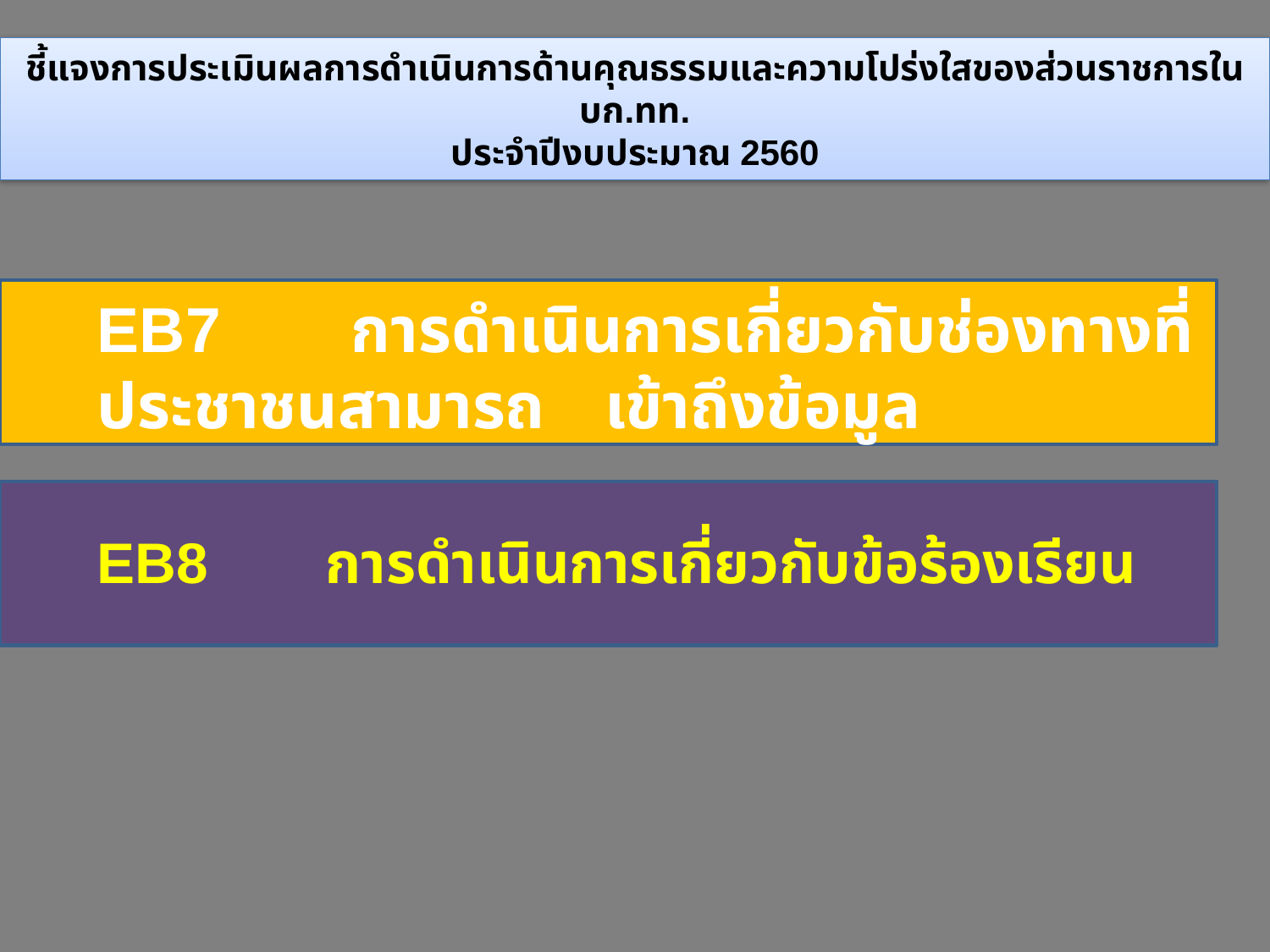

ชี้แจงการประเมินผลการดำเนินการด้านคุณธรรมและความโปร่งใสของส่วนราชการใน บก.ทท.
ประจำปีงบประมาณ 2560

EB7 	การดำเนินการเกี่ยวกับช่องทางที่ประชาชนสามารถ	เข้าถึงข้อมูล

EB8 	การดำเนินการเกี่ยวกับข้อร้องเรียน